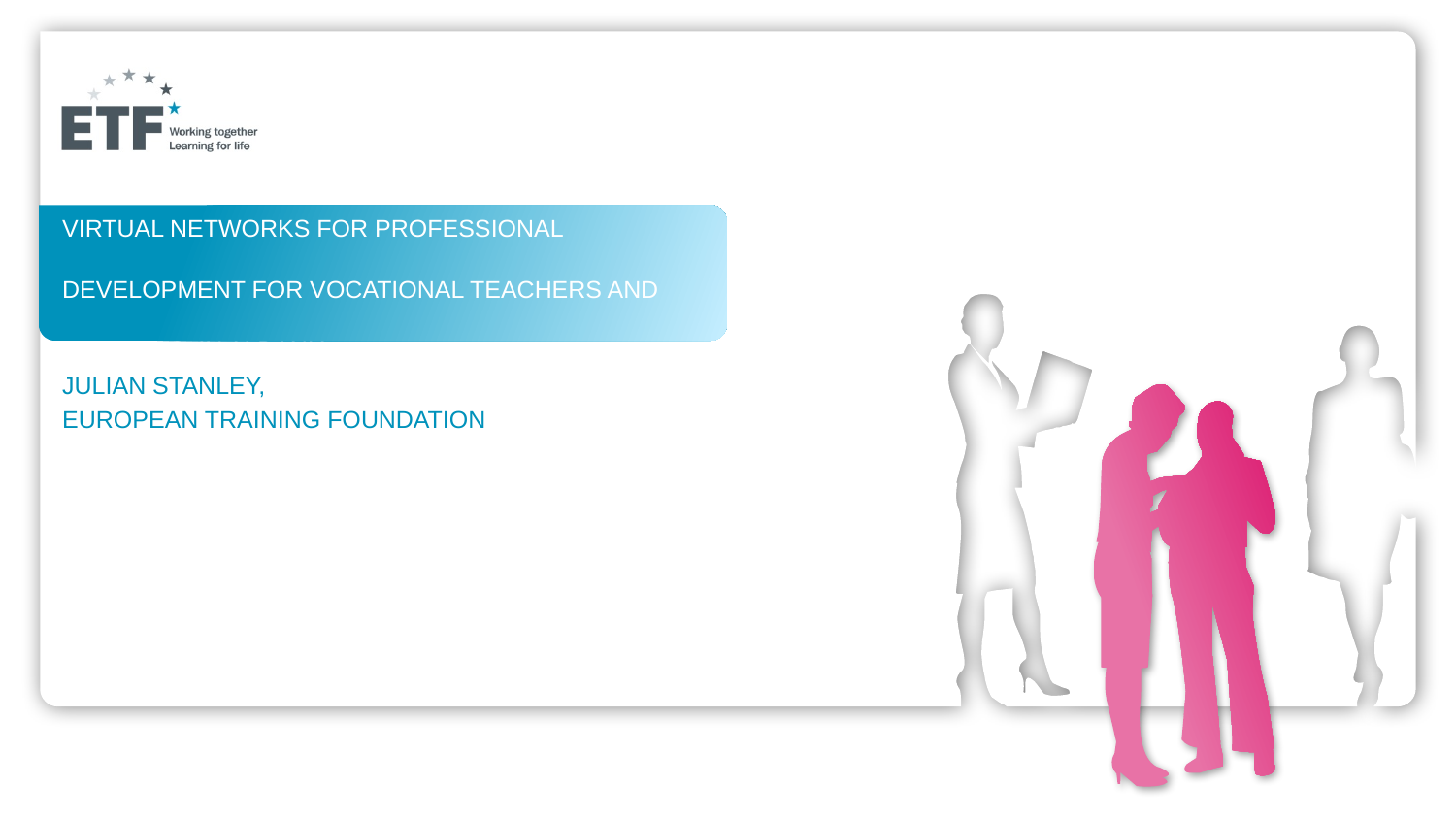

# Virtual networks for PROFESSIONAL DEVELOPMENT FOR VOCATIONAL TEACHERS and trainers  IN albania
Julian STANLEY,
European TRAINING FOUNDATION